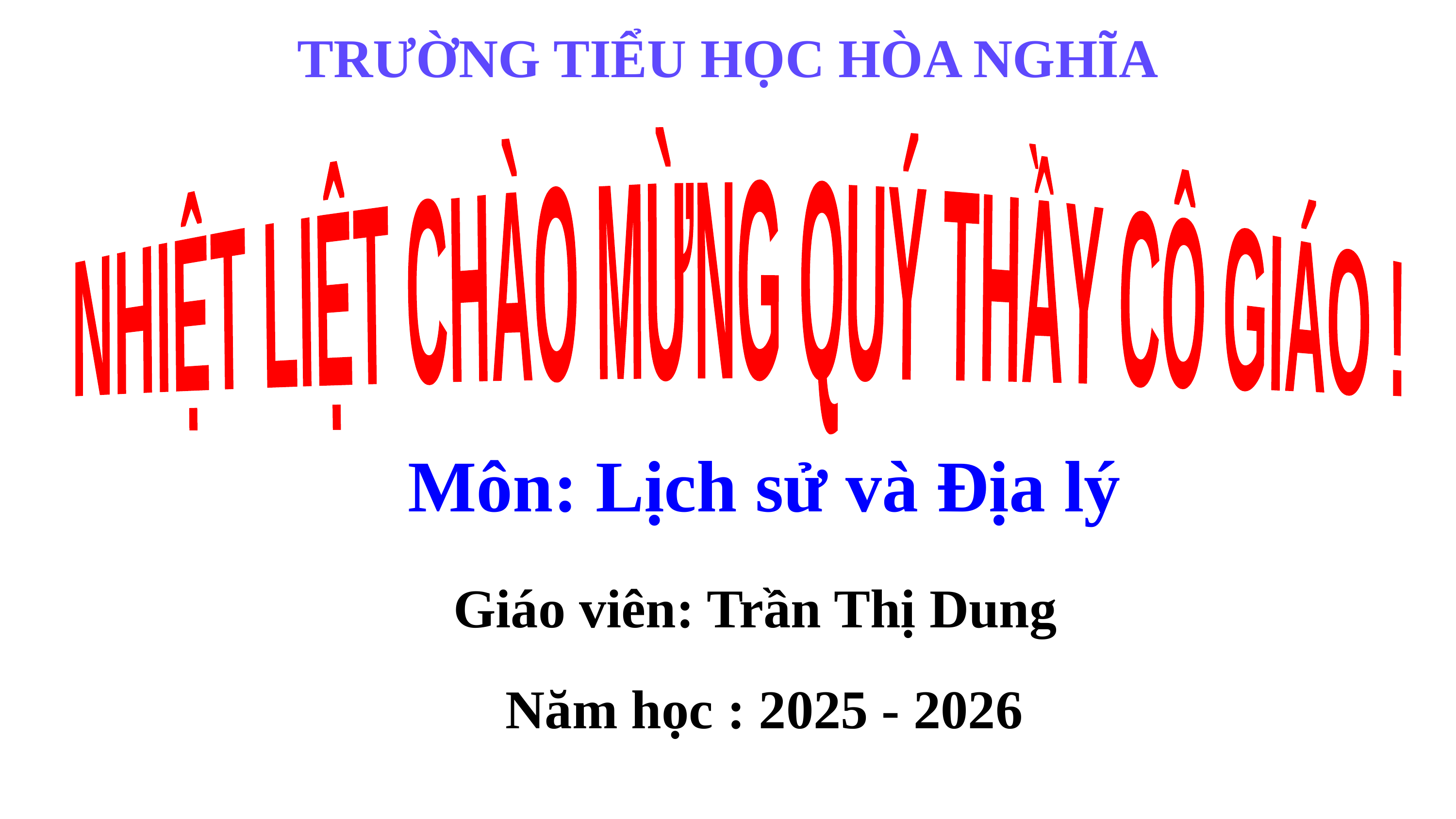

TRƯỜNG TIỂU HỌC HÒA NGHĨA
NHIỆT LIỆT CHÀO MỪNG QUÝ THẦY CÔ GIÁO !
Môn: Lịch sử và Địa lý
Giáo viên: Trần Thị Dung
Năm học : 2025 - 2026